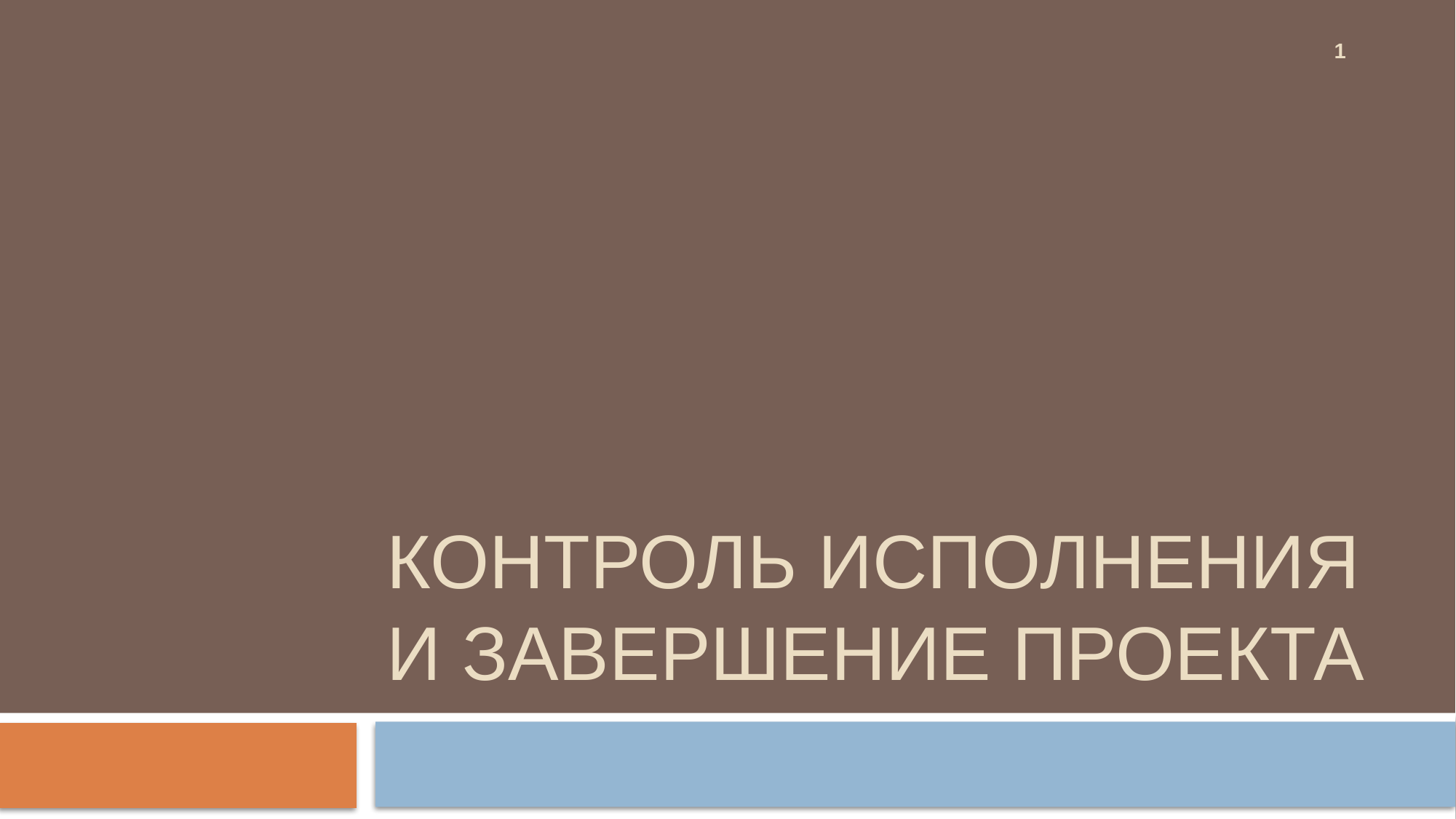

1
# Контроль ИСПОЛНЕНИЯ И ЗАВЕРШЕНИЕ проекта